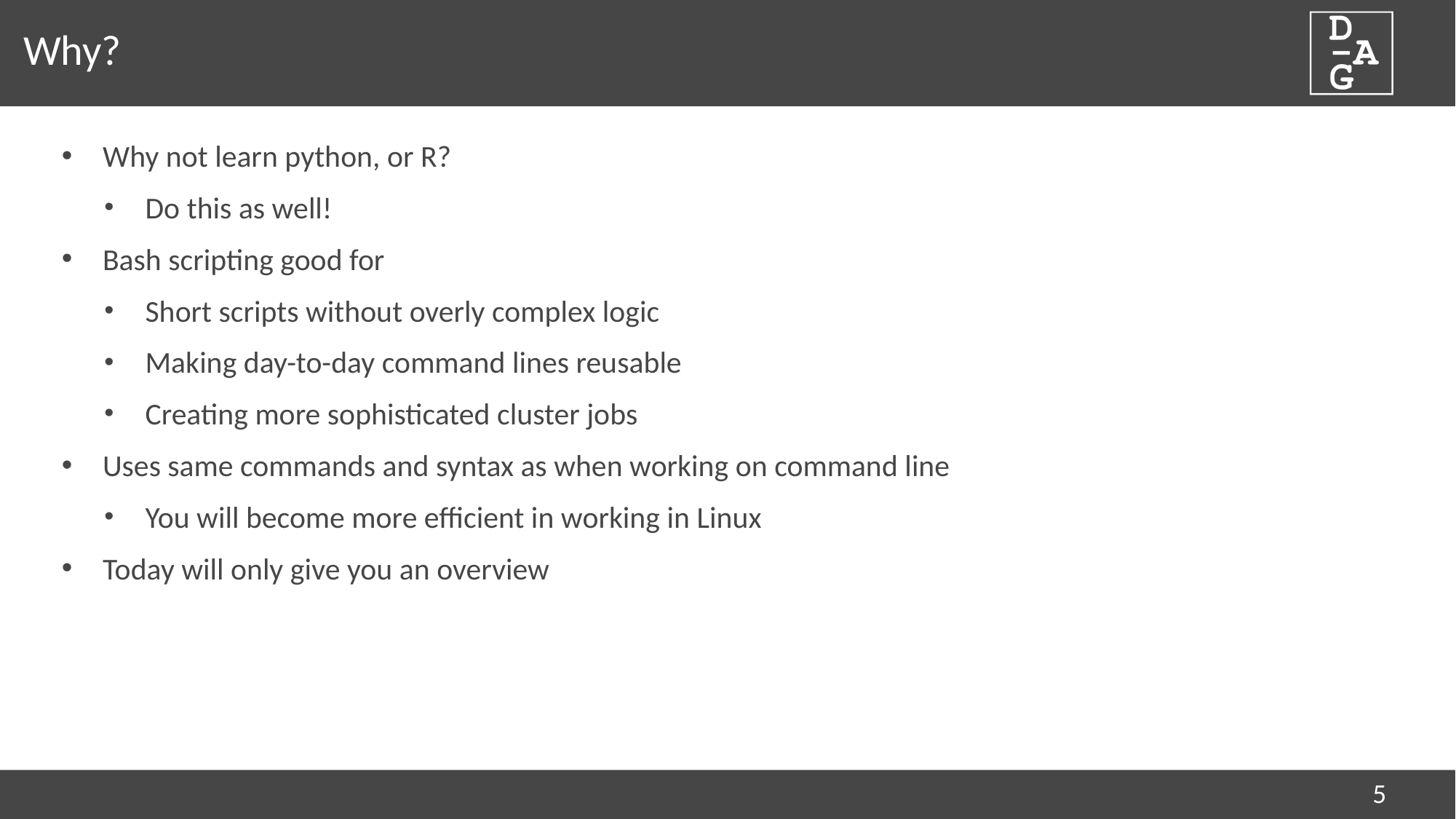

# Why?
Why not learn python, or R?
Do this as well!
Bash scripting good for
Short scripts without overly complex logic
Making day-to-day command lines reusable
Creating more sophisticated cluster jobs
Uses same commands and syntax as when working on command line
You will become more efficient in working in Linux
Today will only give you an overview
5